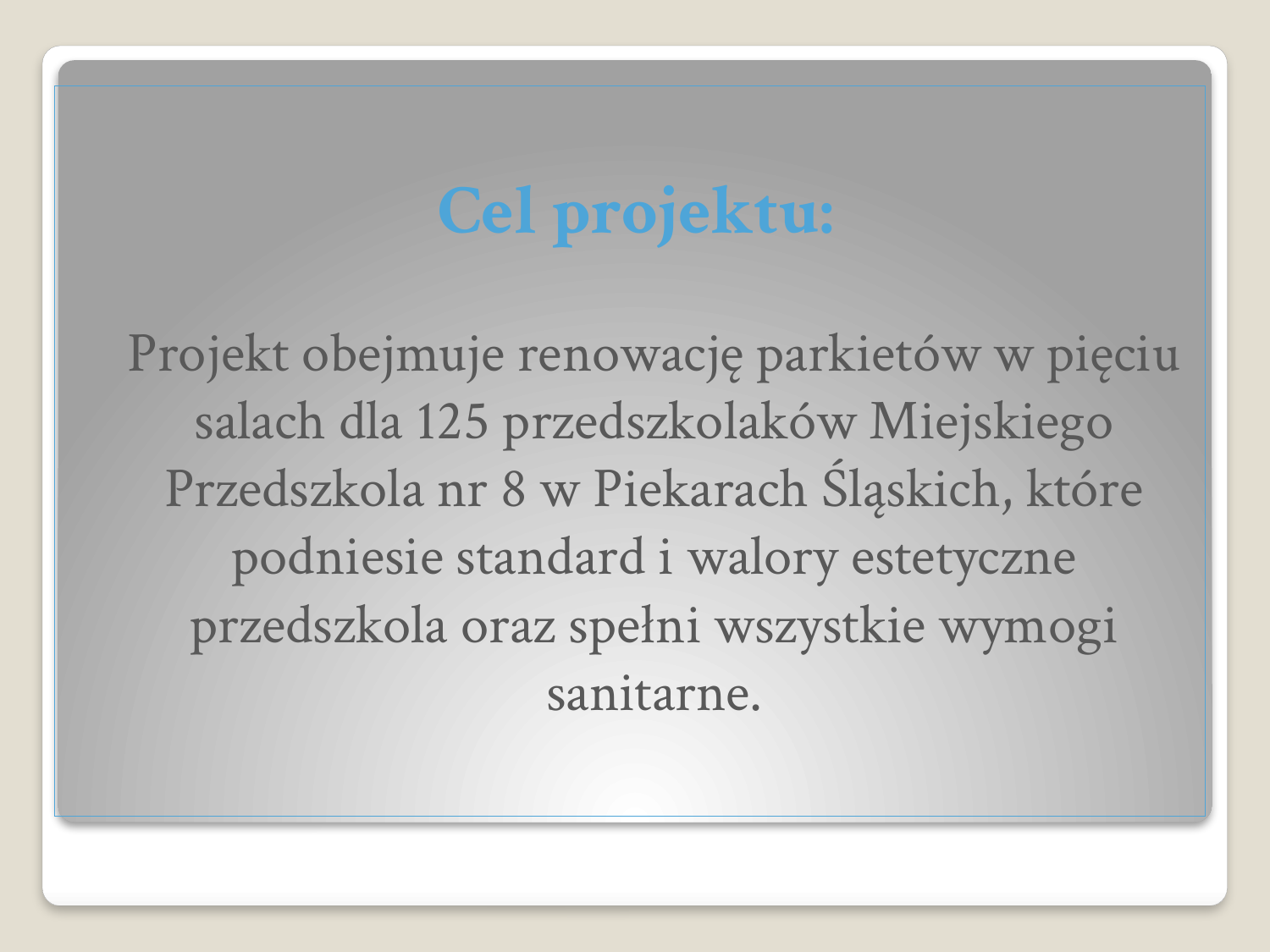

Cel projektu:

	Projekt obejmuje renowację parkietów w pięciu salach dla 125 przedszkolaków Miejskiego Przedszkola nr 8 w Piekarach Śląskich, które podniesie standard i walory estetyczne przedszkola oraz spełni wszystkie wymogi sanitarne.